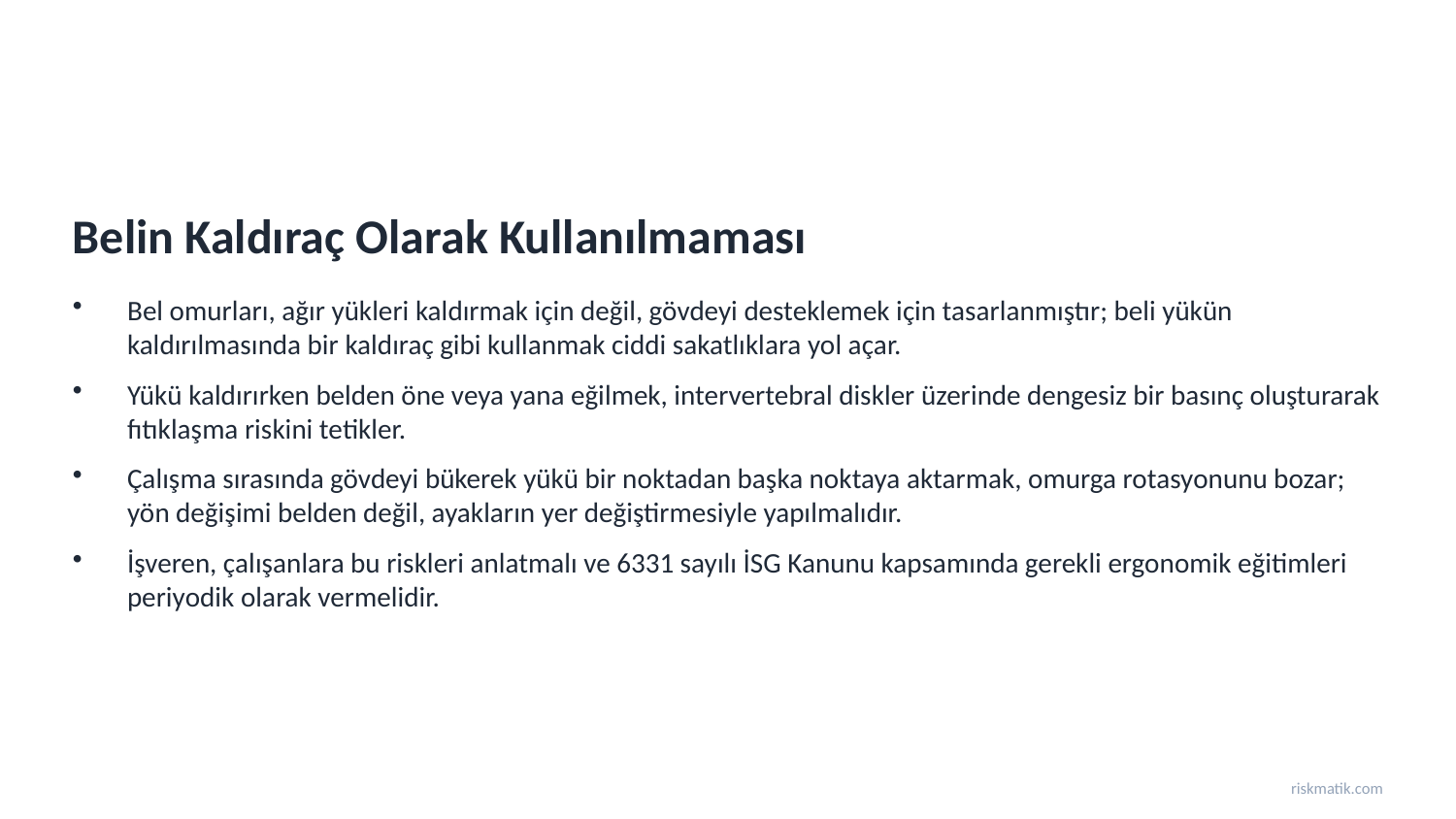

Belin Kaldıraç Olarak Kullanılmaması
Bel omurları, ağır yükleri kaldırmak için değil, gövdeyi desteklemek için tasarlanmıştır; beli yükün kaldırılmasında bir kaldıraç gibi kullanmak ciddi sakatlıklara yol açar.
Yükü kaldırırken belden öne veya yana eğilmek, intervertebral diskler üzerinde dengesiz bir basınç oluşturarak fıtıklaşma riskini tetikler.
Çalışma sırasında gövdeyi bükerek yükü bir noktadan başka noktaya aktarmak, omurga rotasyonunu bozar; yön değişimi belden değil, ayakların yer değiştirmesiyle yapılmalıdır.
İşveren, çalışanlara bu riskleri anlatmalı ve 6331 sayılı İSG Kanunu kapsamında gerekli ergonomik eğitimleri periyodik olarak vermelidir.
riskmatik.com